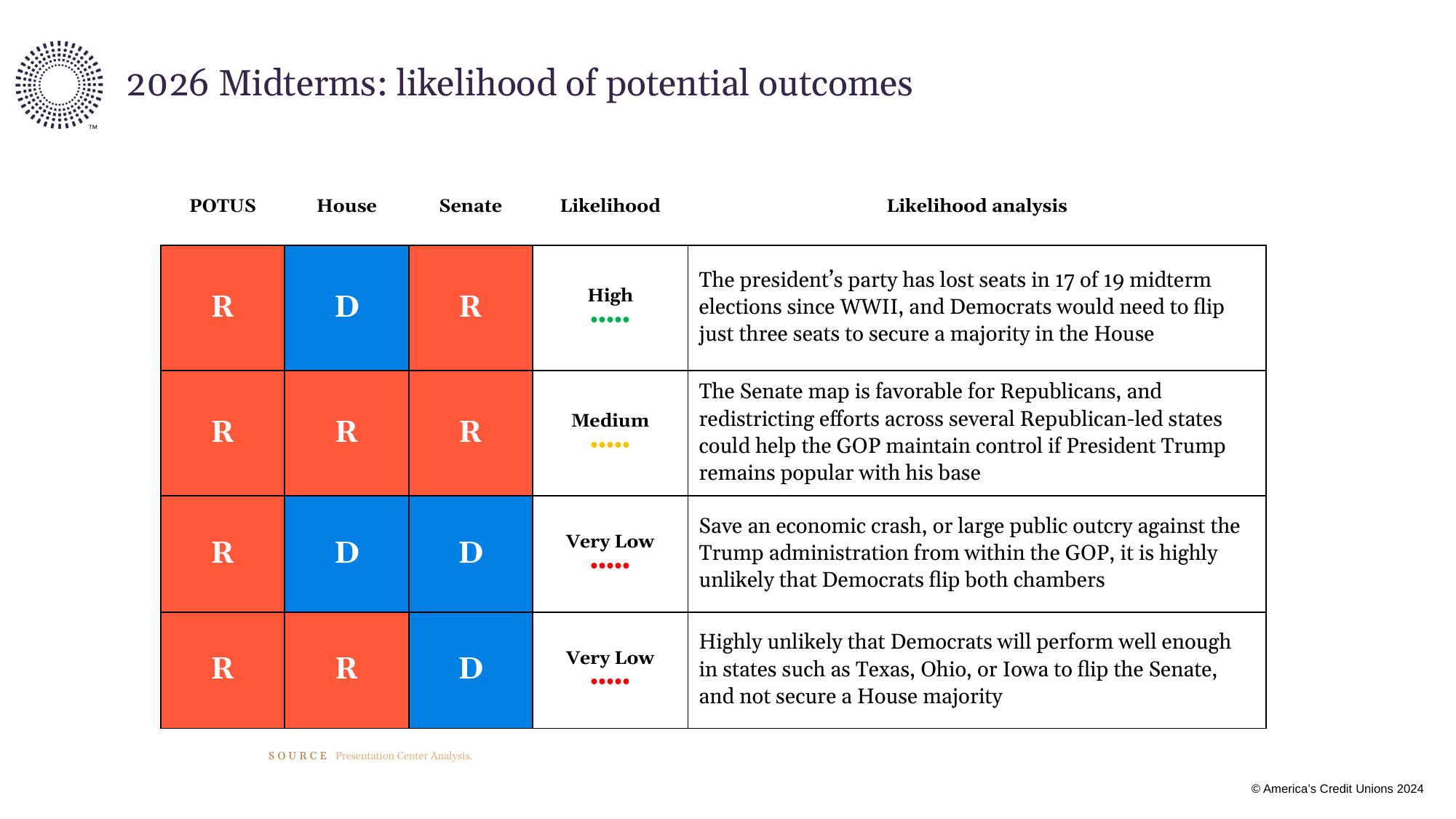

# 2026 Midterms: likelihood of potential outcomes
| POTUS | House | Senate | Likelihood | Likelihood analysis |
| --- | --- | --- | --- | --- |
| R | D | R | High ••••• | The president’s party has lost seats in 17 of 19 midterm elections since WWII, and Democrats would need to flip just three seats to secure a majority in the House |
| R | R | R | Medium ••••• | The Senate map is favorable for Republicans, and redistricting efforts across several Republican-led states could help the GOP maintain control if President Trump remains popular with his base |
| R | D | D | Very Low ••••• | Save an economic crash, or large public outcry against the Trump administration from within the GOP, it is highly unlikely that Democrats flip both chambers |
| R | R | D | Very Low ••••• | Highly unlikely that Democrats will perform well enough in states such as Texas, Ohio, or Iowa to flip the Senate, and not secure a House majority |
SOURCE Presentation Center Analysis.